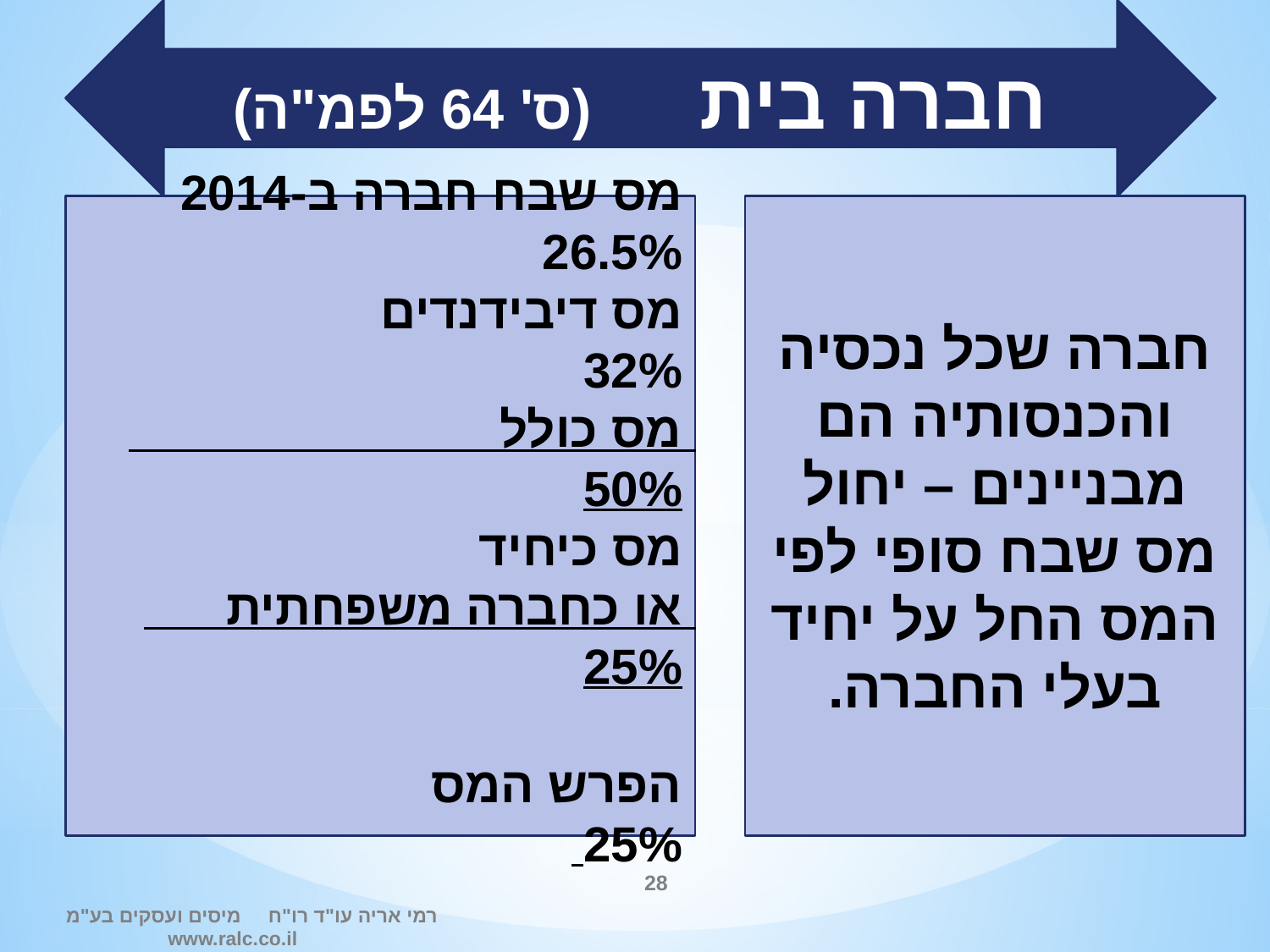

חברה בית     (ס' 64 לפמ"ה)
מס שבח חברה ב-2014 26.5%
מס דיבידנדים                  32%
מס כולל                            50%
מס כיחיד
או כחברה משפחתית       25%

הפרש המס                       25%
חברה שכל נכסיה והכנסותיה הם מבניינים – יחול מס שבח סופי לפי המס החל על יחיד בעלי החברה.
28
רמי אריה עו"ד רו"ח     מיסים ועסקים בע"מ        www.ralc.co.il